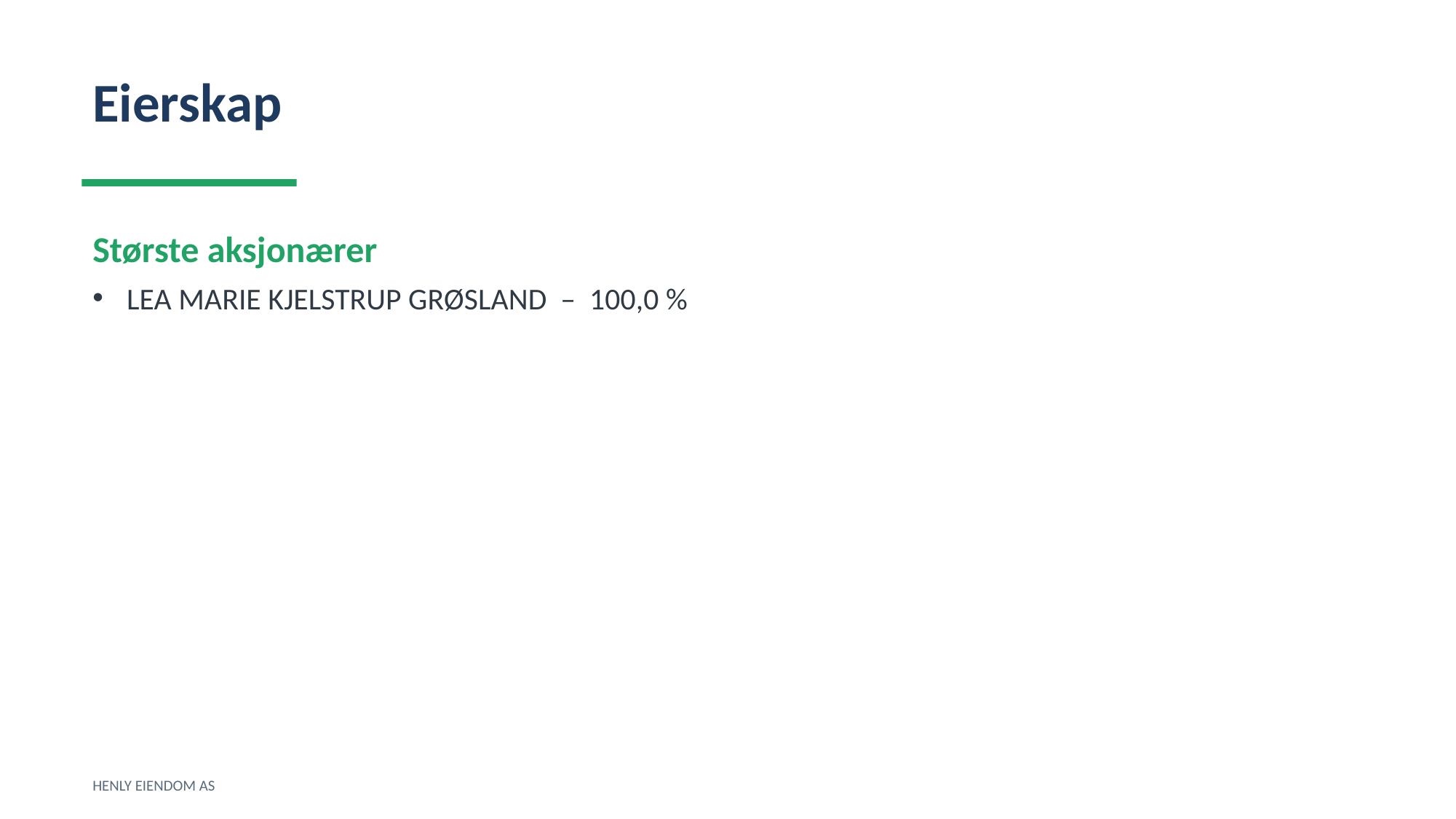

Eierskap

Største aksjonærer
LEA MARIE KJELSTRUP GRØSLAND  –  100,0 %
HENLY EIENDOM AS